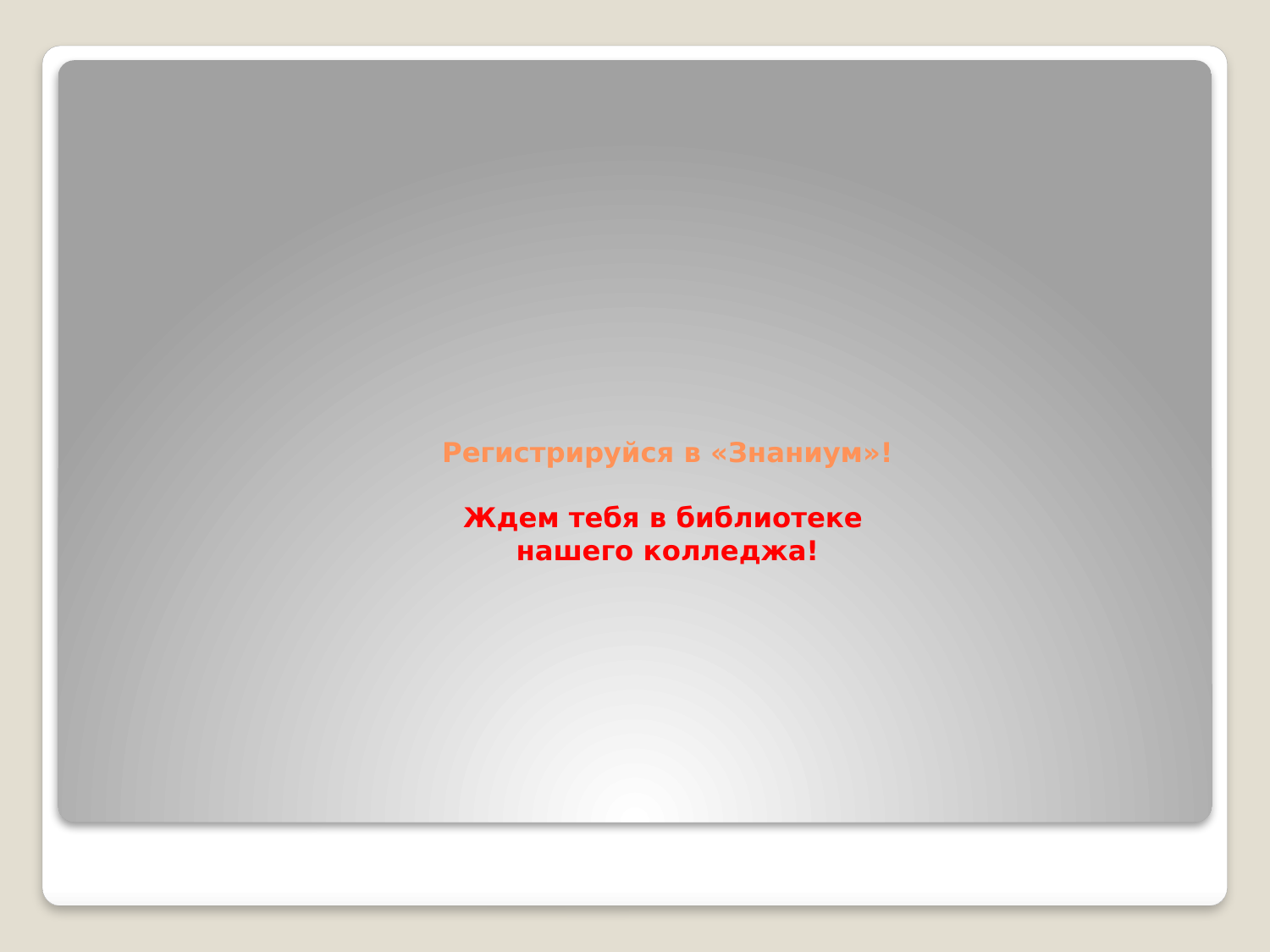

# Регистрируйся в «Знаниум»! Ждем тебя в библиотеке нашего колледжа!